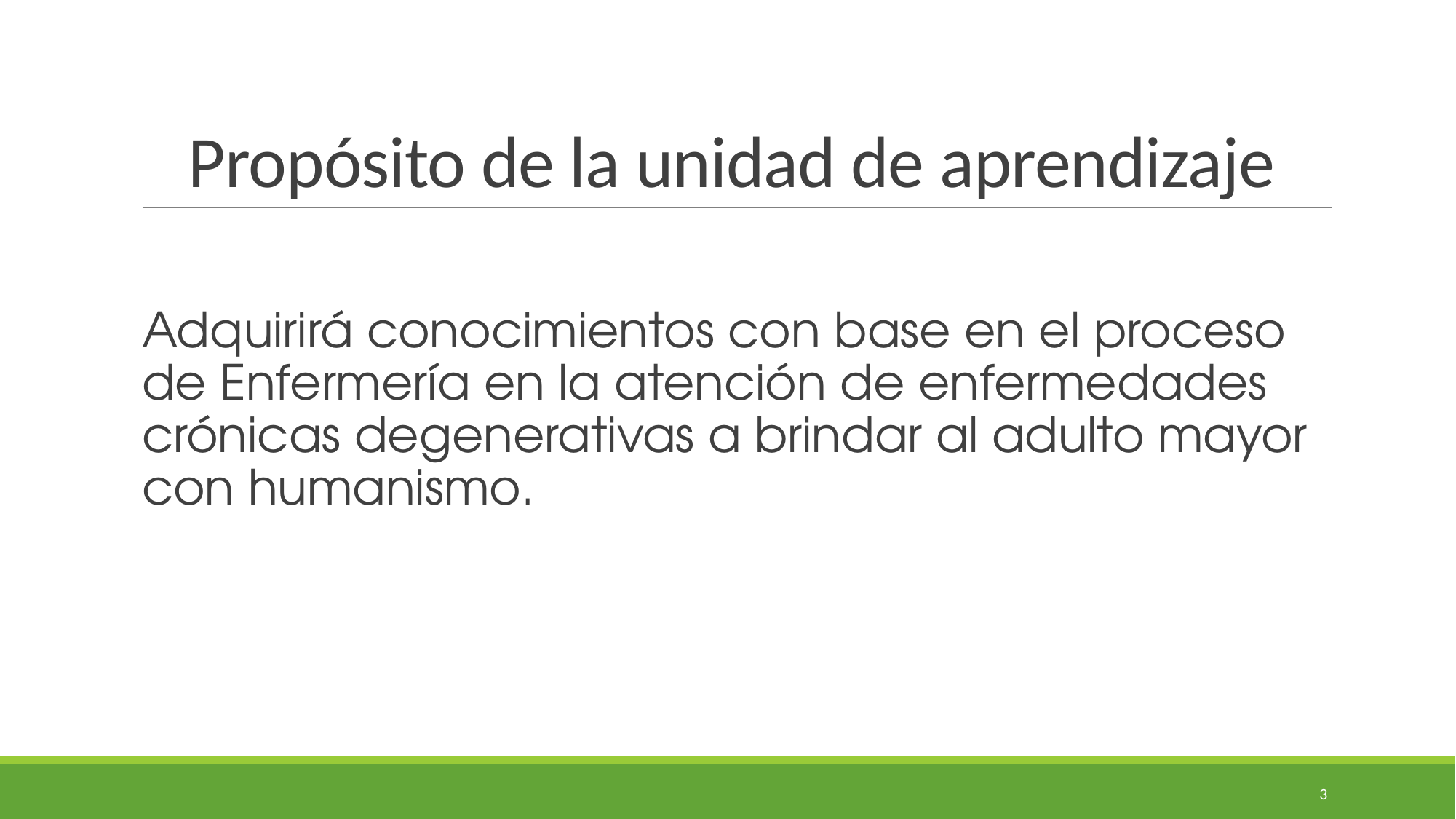

# Propósito de la unidad de aprendizaje

Adquirirá conocimientos con base en el proceso de Enfermería en la atención de enfermedades crónicas degenerativas a brindar al adulto mayor con humanismo.

3